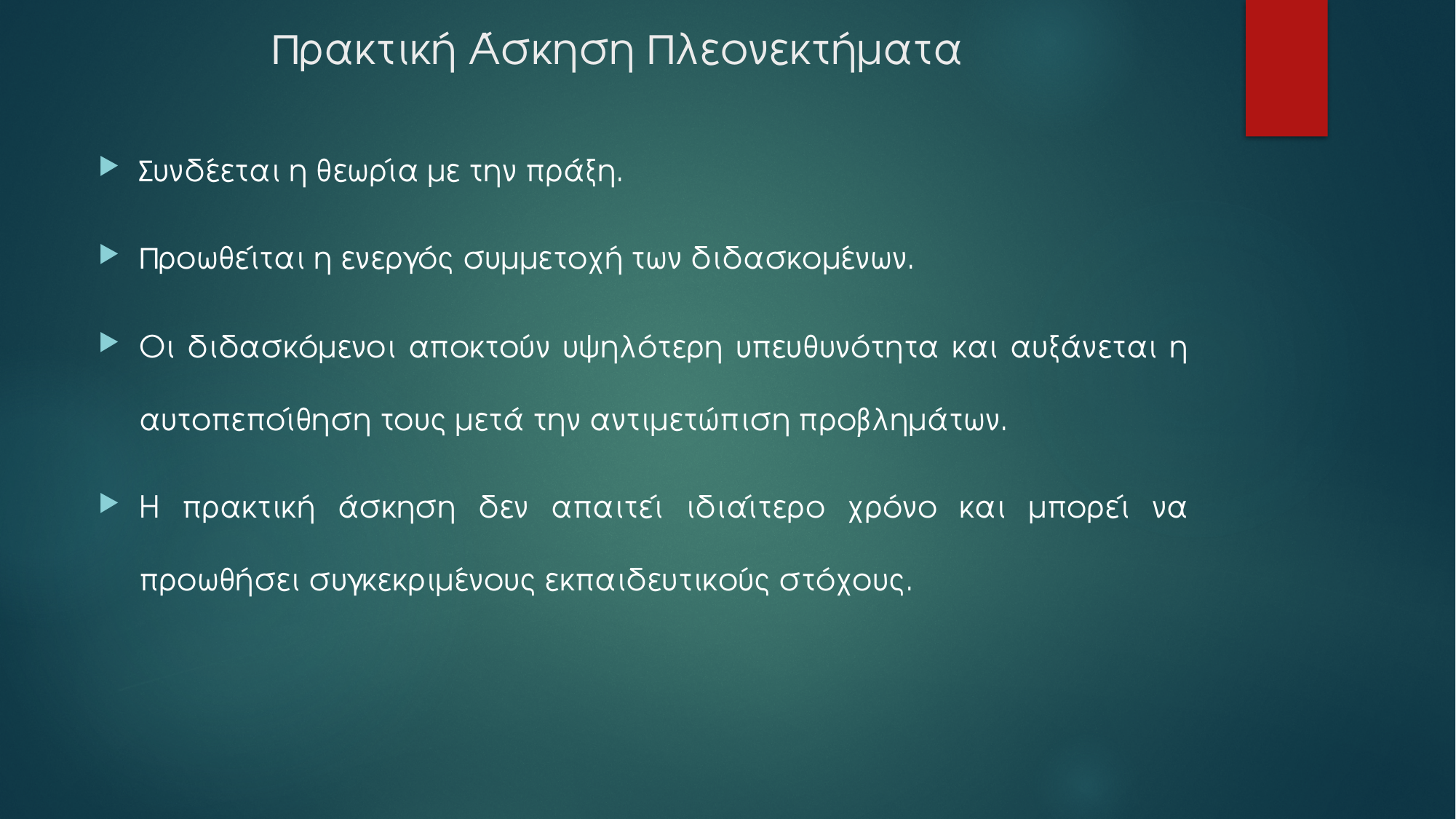

# Πρακτική Άσκηση Πλεονεκτήματα
Συνδέεται η θεωρία με την πράξη.
Προωθείται η ενεργός συμμετοχή των διδασκομένων.
Οι διδασκόμενοι αποκτούν υψηλότερη υπευθυνότητα και αυξάνεται η αυτοπεποίθηση τους μετά την αντιμετώπιση προβλημάτων.
Η πρακτική άσκηση δεν απαιτεί ιδιαίτερο χρόνο και μπορεί να προωθήσει συγκεκριμένους εκπαιδευτικούς στόχους.